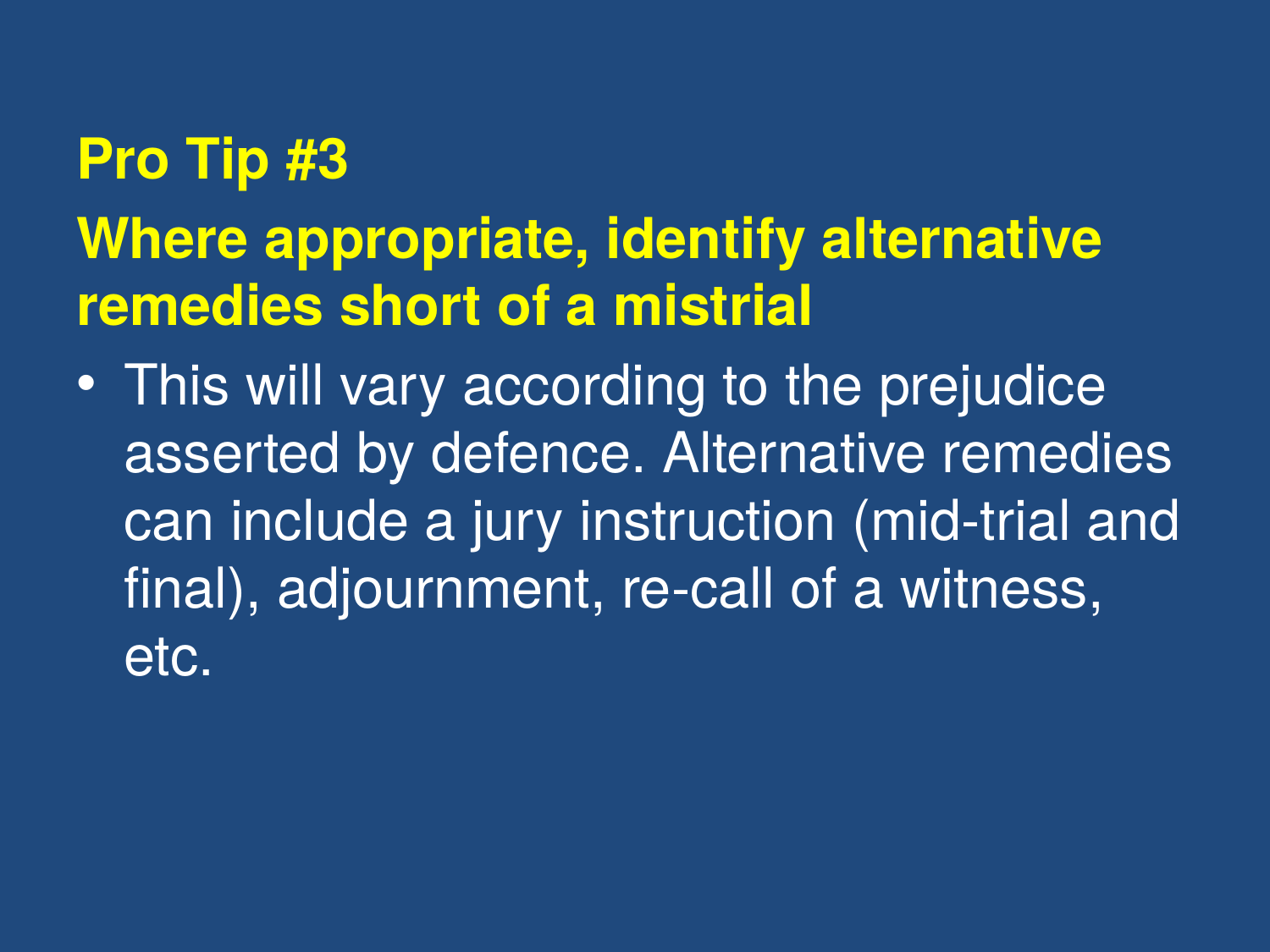

Pro Tip #3
Where appropriate, identify alternative remedies short of a mistrial
This will vary according to the prejudice asserted by defence. Alternative remedies can include a jury instruction (mid-trial and final), adjournment, re-call of a witness, etc.